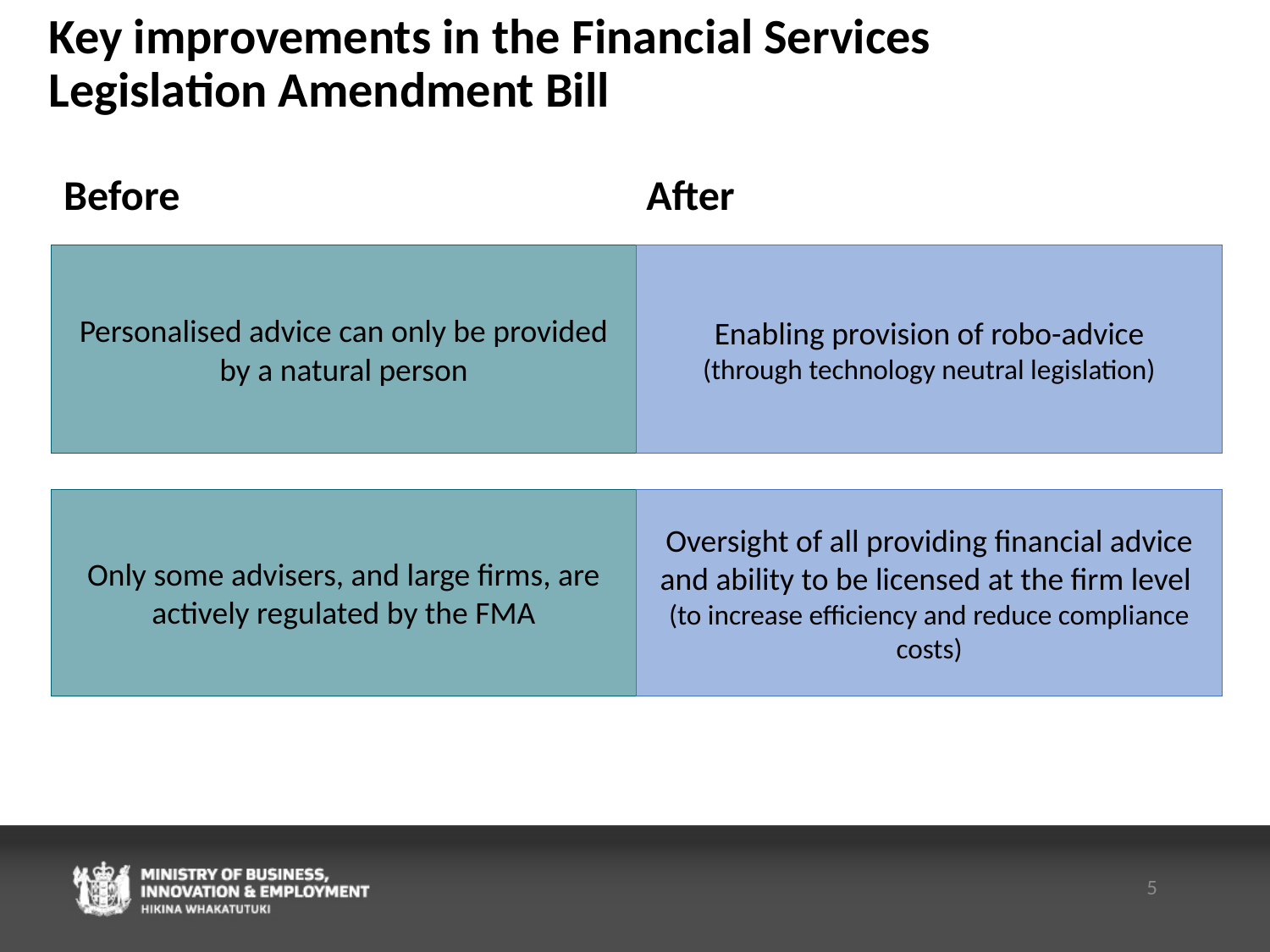

Key improvements in the Financial Services Legislation Amendment Bill
Before

     After
Personalised advice can only be provided by a natural person
Enabling provision of robo-advice
(through technology neutral legislation)
Only some advisers, and large firms, are actively regulated by the FMA
Oversight of all providing financial advice and ability to be licensed at the firm level
(to increase efficiency and reduce compliance costs)
5